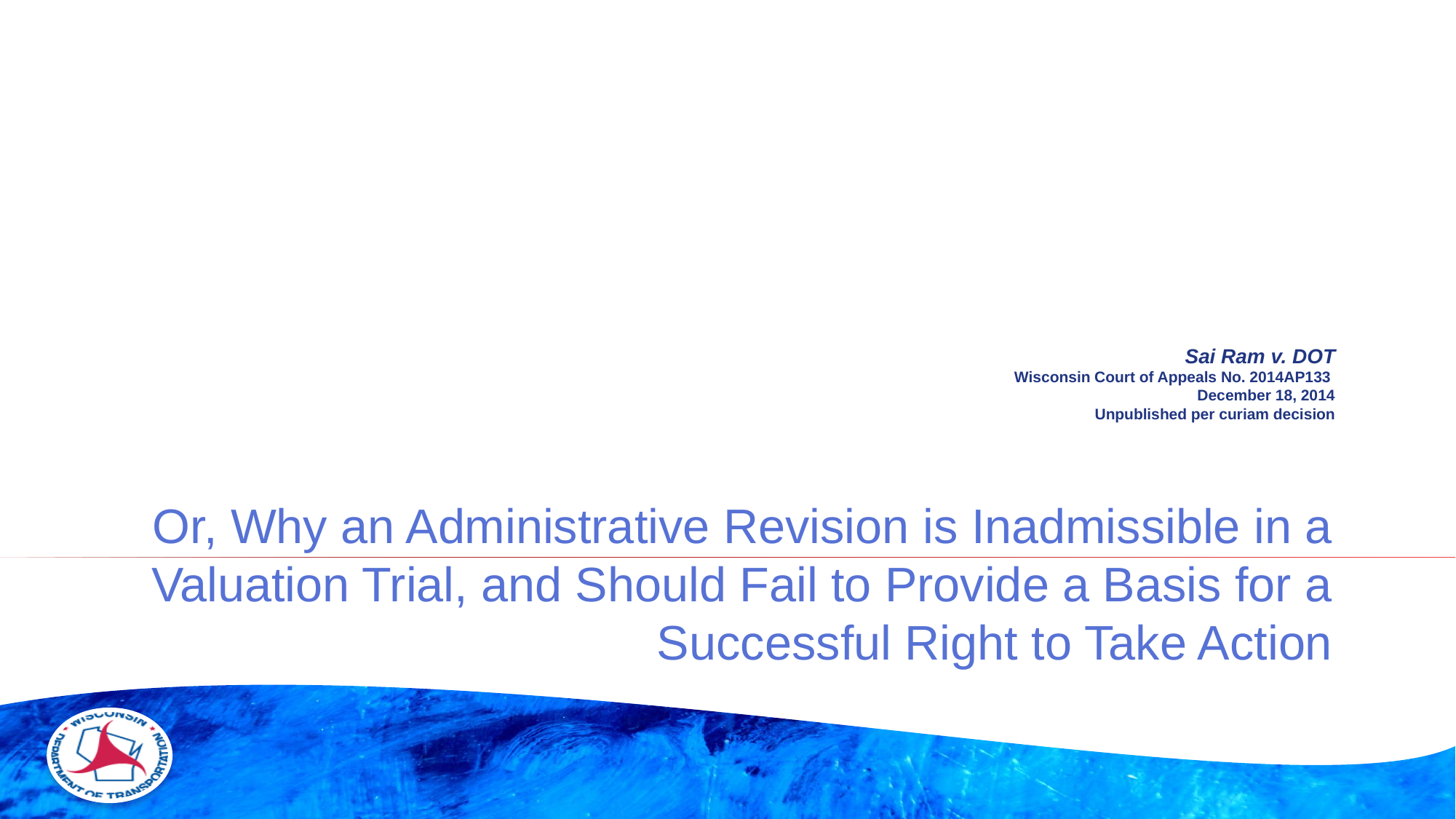

# Sai Ram v. DOT Wisconsin Court of Appeals No. 2014AP133 December 18, 2014 Unpublished per curiam decision

Or, Why an Administrative Revision is Inadmissible in a Valuation Trial, and Should Fail to Provide a Basis for a Successful Right to Take Action